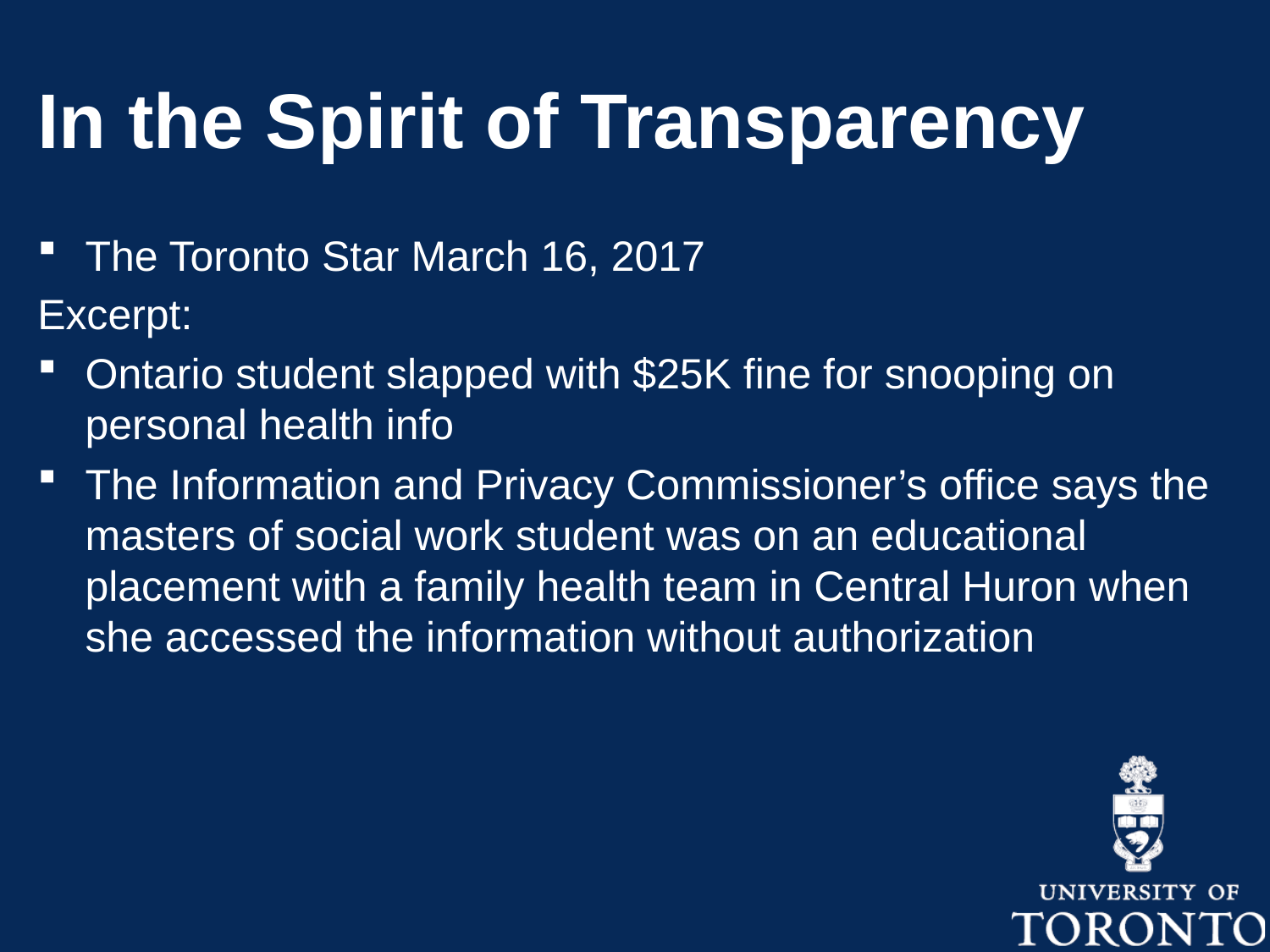

# In the Spirit of Transparency
The Toronto Star March 16, 2017
Excerpt:
Ontario student slapped with $25K fine for snooping on personal health info
The Information and Privacy Commissioner’s office says the masters of social work student was on an educational placement with a family health team in Central Huron when she accessed the information without authorization